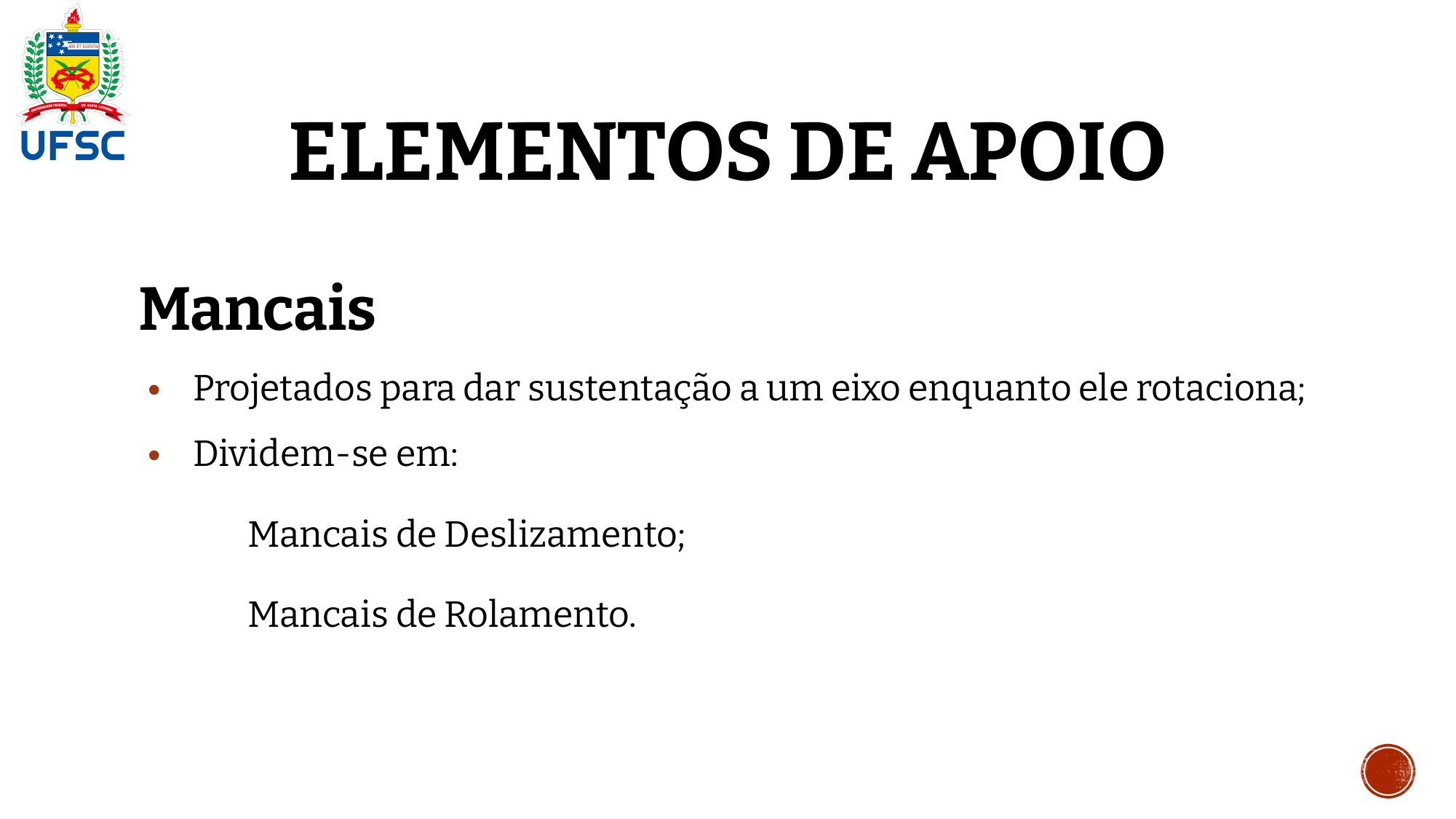

# ELEMENTOS DE APOIO
Mancais
Projetados para dar sustentação a um eixo enquanto ele rotaciona;
Dividem-se em:
Mancais de Deslizamento;
Mancais de Rolamento.